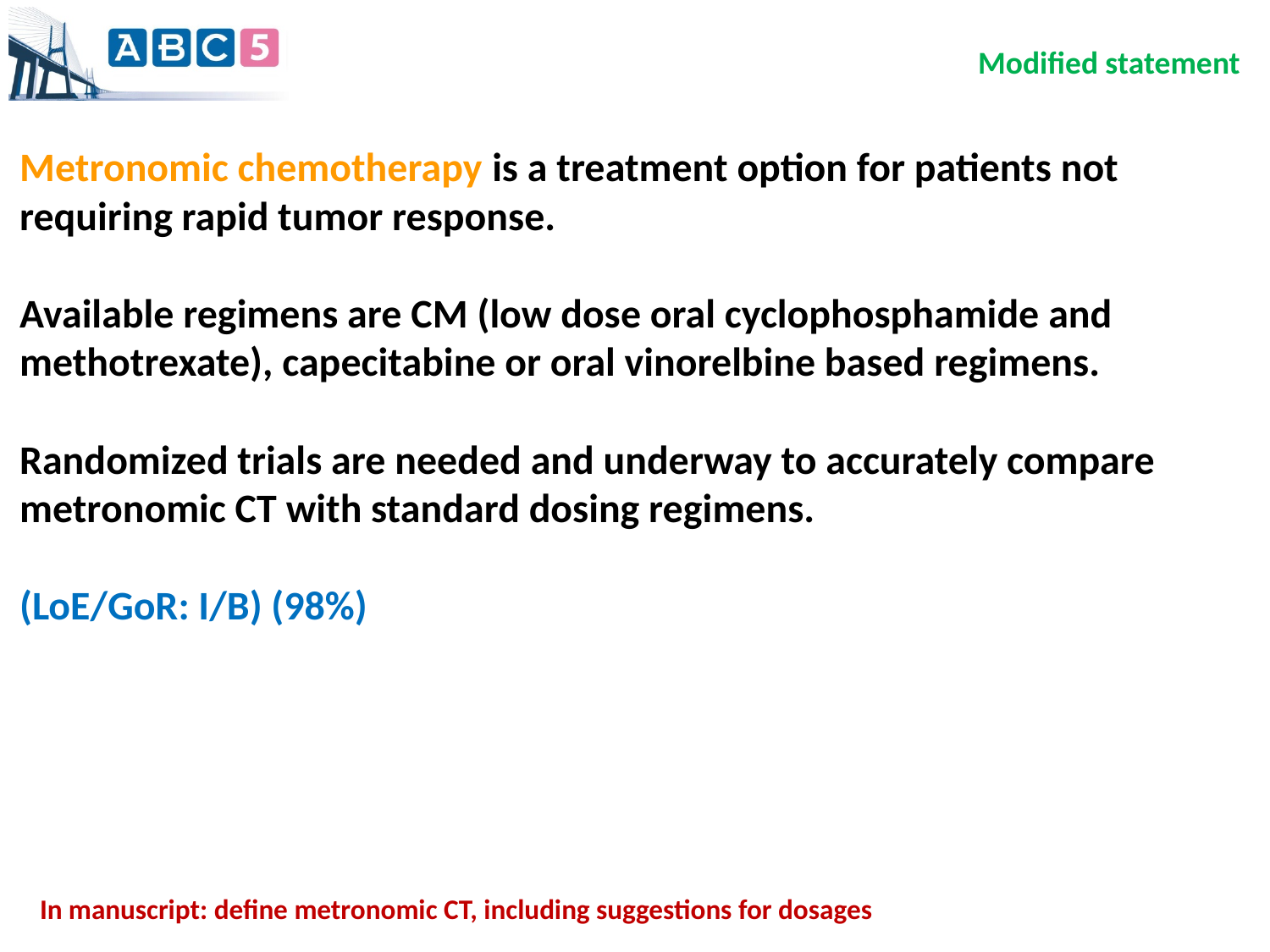

Modified statement
Metronomic chemotherapy is a treatment option for patients not requiring rapid tumor response.
Available regimens are CM (low dose oral cyclophosphamide and methotrexate), capecitabine or oral vinorelbine based regimens.
Randomized trials are needed and underway to accurately compare metronomic CT with standard dosing regimens.

(LoE/GoR: I/B) (98%)
In manuscript: define metronomic CT, including suggestions for dosages